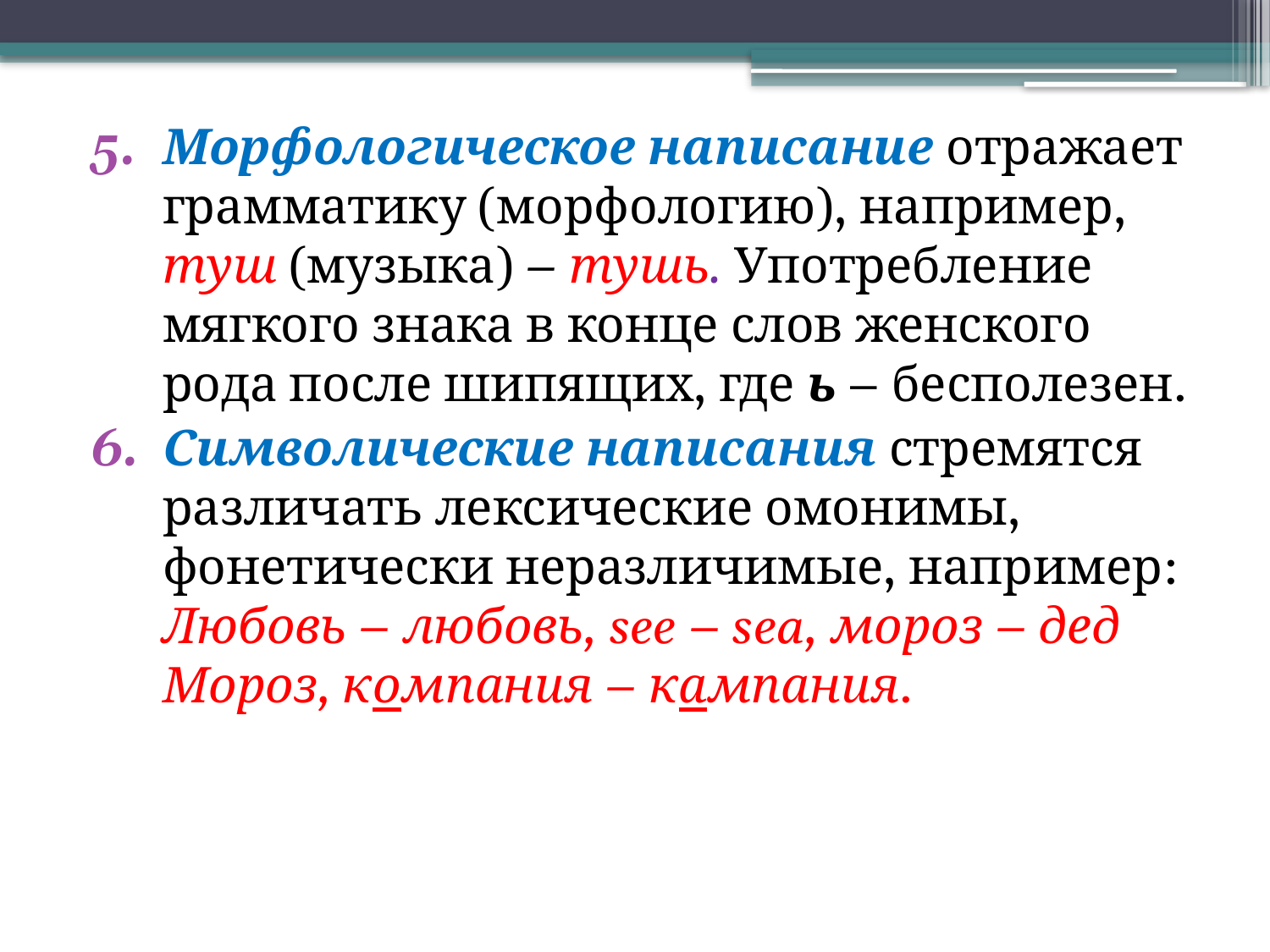

Морфологическое написание отражает грамматику (морфологию), например, туш (музыка) – тушь. Употребление мягкого знака в конце слов женского рода после шипящих, где ь – бесполезен.
Символические написания стремятся различать лексические омонимы, фонетически неразличимые, например: Любовь – любовь, see – sea, мороз – дед Мороз, компания – кампания.